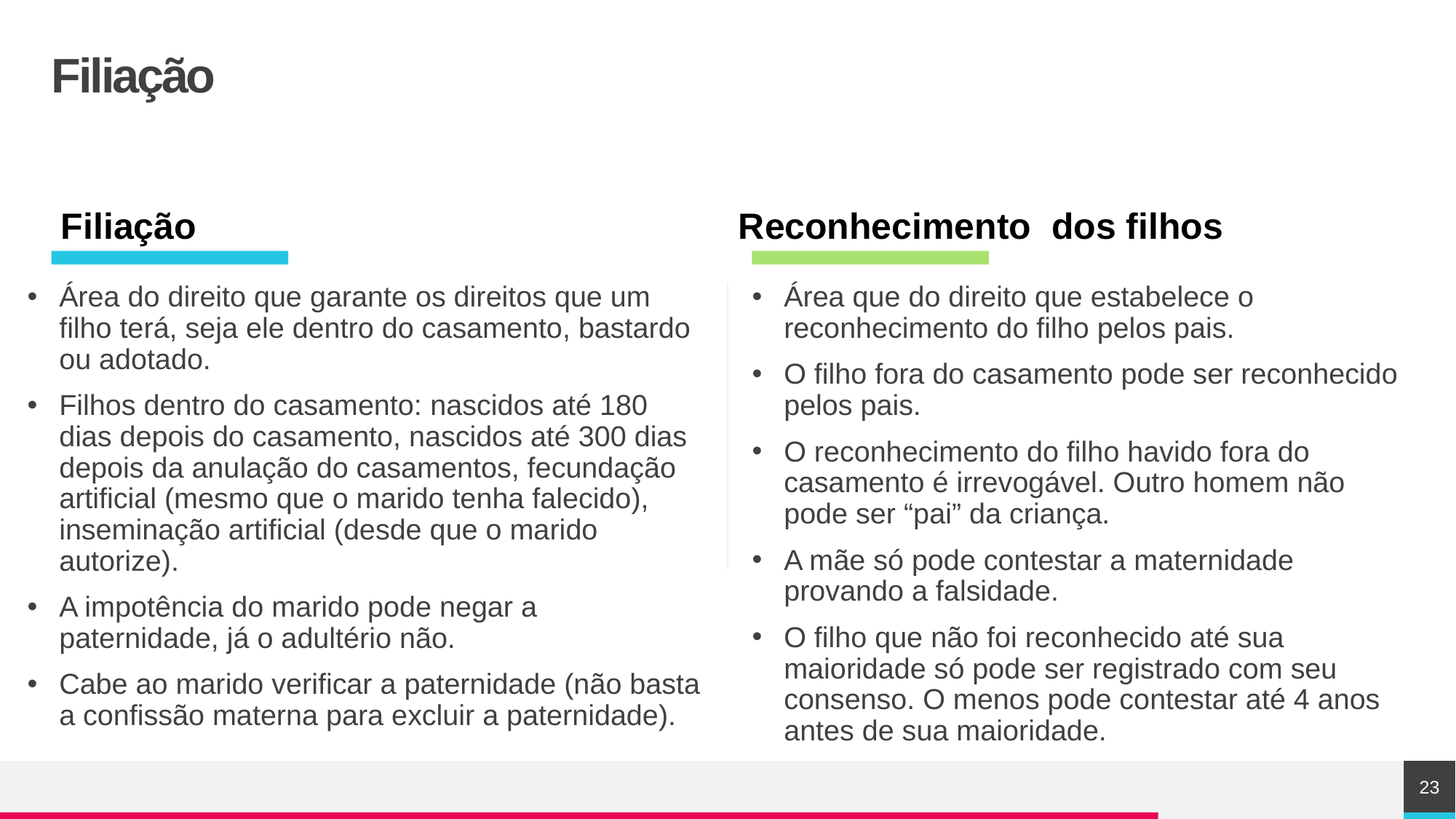

# Filiação
Filiação
Reconhecimento  dos filhos

Área do direito que garante os direitos que um filho terá, seja ele dentro do casamento, bastardo ou adotado.
Filhos dentro do casamento: nascidos até 180 dias depois do casamento, nascidos até 300 dias depois da anulação do casamentos, fecundação artificial (mesmo que o marido tenha falecido), inseminação artificial (desde que o marido autorize).
A impotência do marido pode negar a paternidade, já o adultério não.
Cabe ao marido verificar a paternidade (não basta a confissão materna para excluir a paternidade).

Área que do direito que estabelece o reconhecimento do filho pelos pais.
O filho fora do casamento pode ser reconhecido pelos pais.
O reconhecimento do filho havido fora do casamento é irrevogável. Outro homem não pode ser “pai” da criança.
A mãe só pode contestar a maternidade provando a falsidade.
O filho que não foi reconhecido até sua maioridade só pode ser registrado com seu consenso. O menos pode contestar até 4 anos antes de sua maioridade.

23